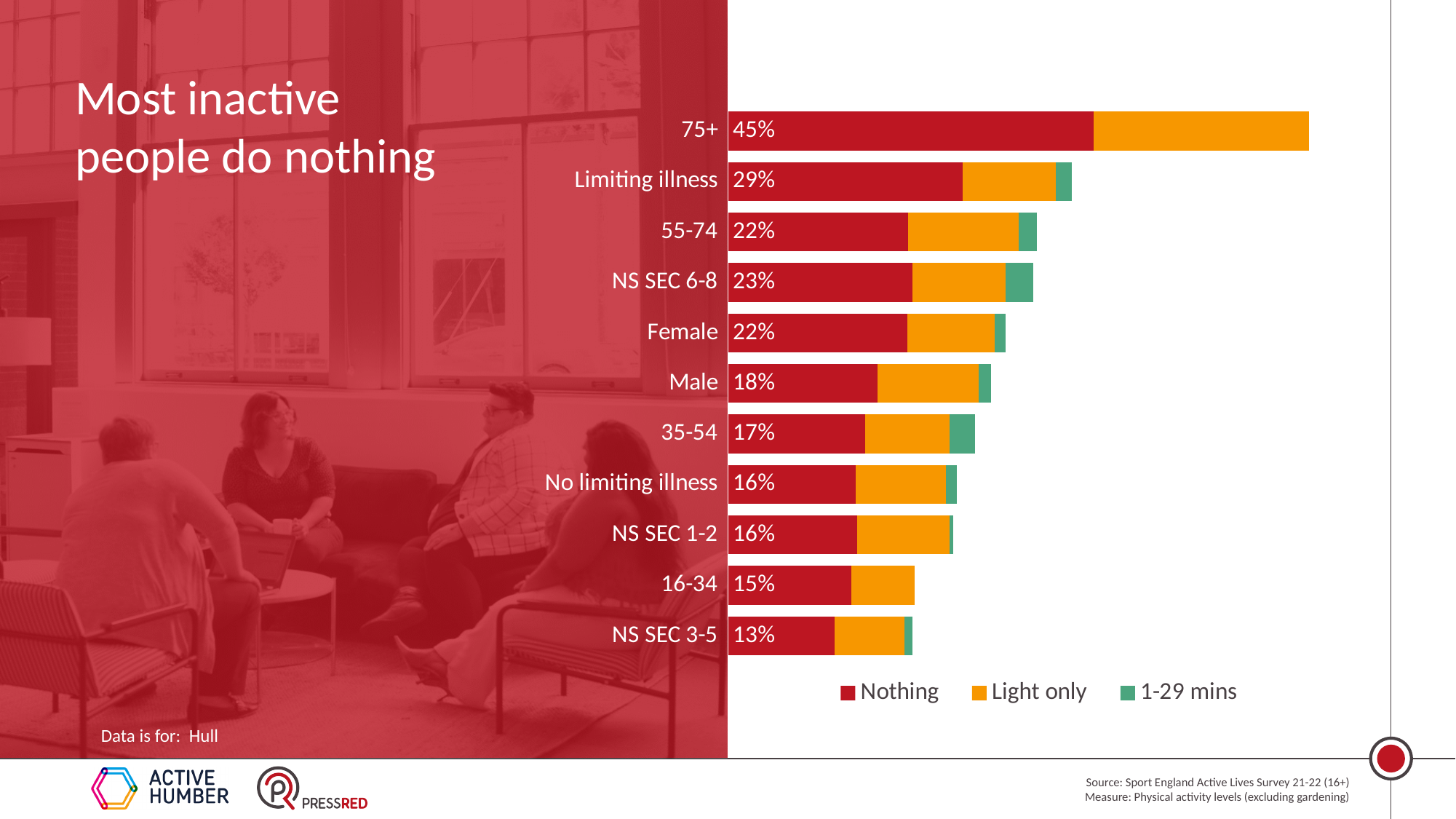

Most inactive people do nothing

### Chart

| Category | Nothing | Light only | 1-29 mins |
|---|---|---|---|
| NS SEC 3-5 | 0.13113004225516264 | 0.08551387556501326 | 0.010081551678473579 |
| 16-34 | 0.15126968541796262 | 0.0780029320393493 | 0.0 |
| NS SEC 1-2 | 0.1588421109987363 | 0.11382730639115979 | 0.003969202542680384 |
| No limiting illness | 0.15677908427576054 | 0.11126984012190698 | 0.013264022989560522 |
| 35-54 | 0.16852201156871988 | 0.1042155743622467 | 0.031157279770295327 |
| Male | 0.1838308255632238 | 0.12436524318452469 | 0.01566061775128452 |
| Female | 0.22020850543284656 | 0.10833368422725571 | 0.01313542388734057 |
| NS SEC 6-8 | 0.22673377954135648 | 0.11491825090743407 | 0.033933090457178364 |
| 55-74 | 0.2217000989815133 | 0.13567025850760647 | 0.022627797478718004 |
| Limiting illness | 0.28880961367339814 | 0.11485496191509988 | 0.01976023613894237 |
| 75+ | 0.450051118974808 | 0.2653490700145446 | 0.0 |